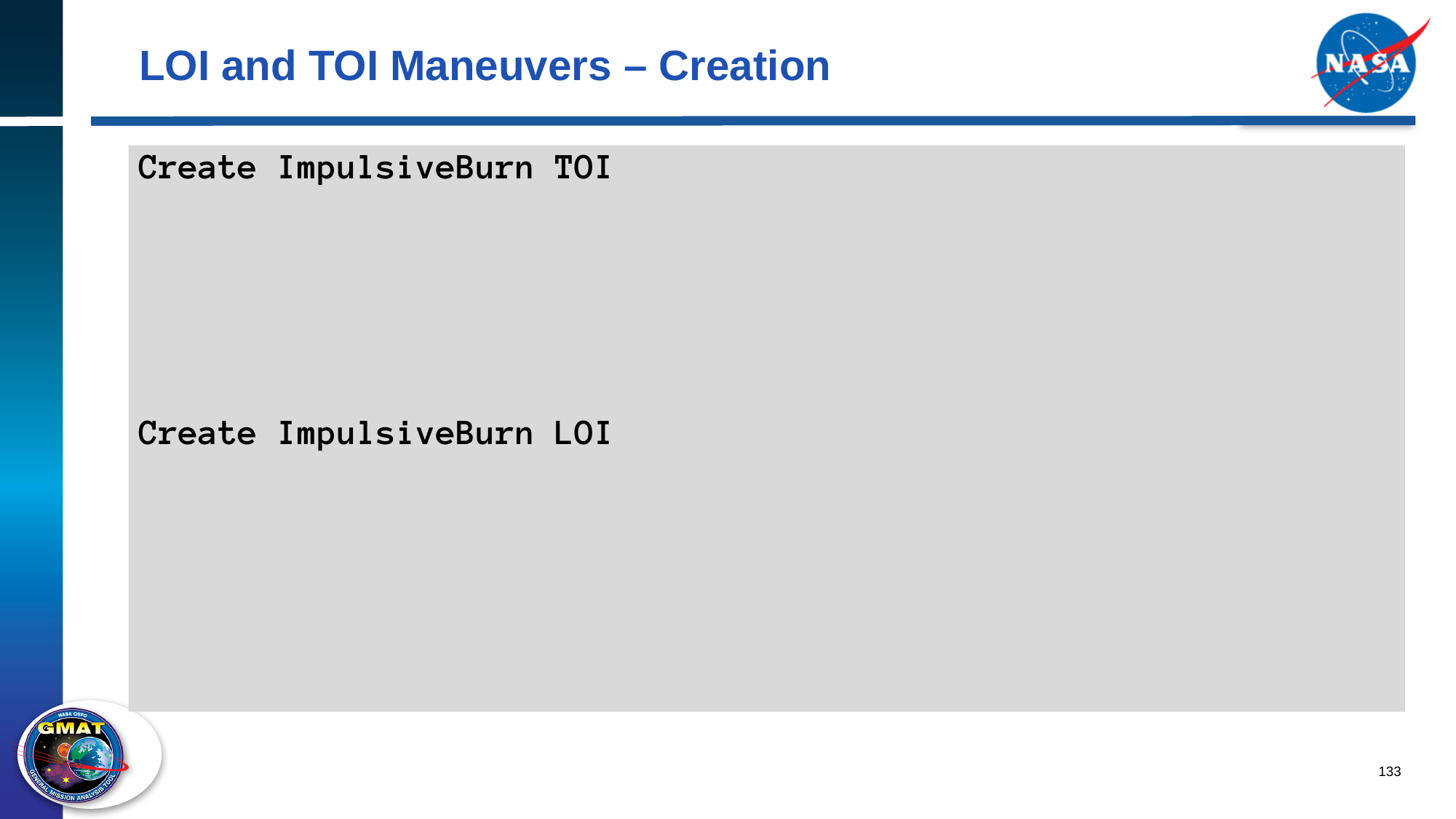

# LOI and TOI Maneuvers – Creation
Create ImpulsiveBurn TOI

Create ImpulsiveBurn LOI
133